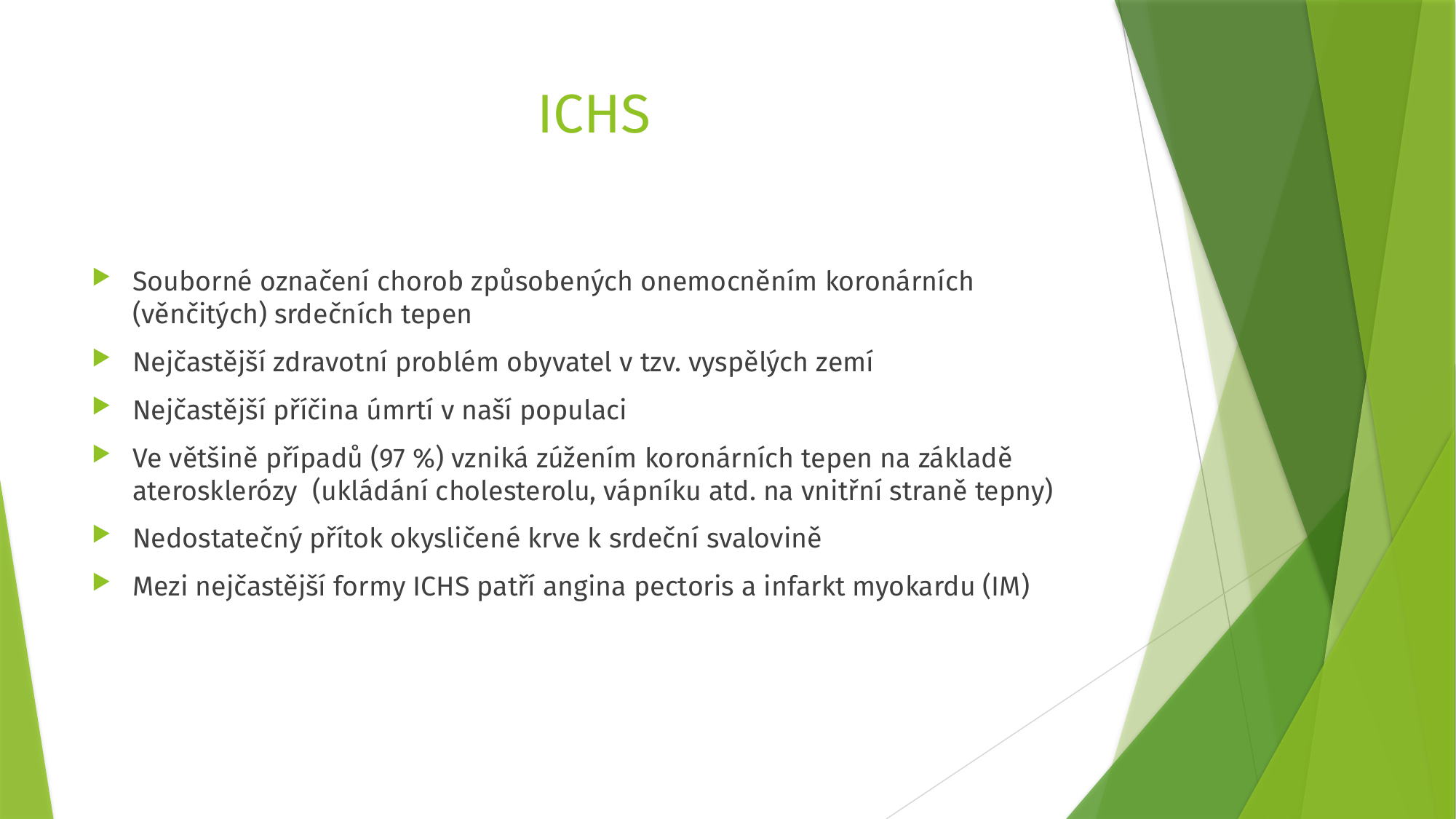

# ICHS
Souborné označení chorob způsobených onemocněním koronárních (věnčitých) srdečních tepen
Nejčastější zdravotní problém obyvatel v tzv. vyspělých zemí
Nejčastější příčina úmrtí v naší populaci
Ve většině případů (97 %) vzniká zúžením koronárních tepen na základě aterosklerózy  (ukládání cholesterolu, vápníku atd. na vnitřní straně tepny)
Nedostatečný přítok okysličené krve k srdeční svalovině
Mezi nejčastější formy ICHS patří angina pectoris a infarkt myokardu (IM)